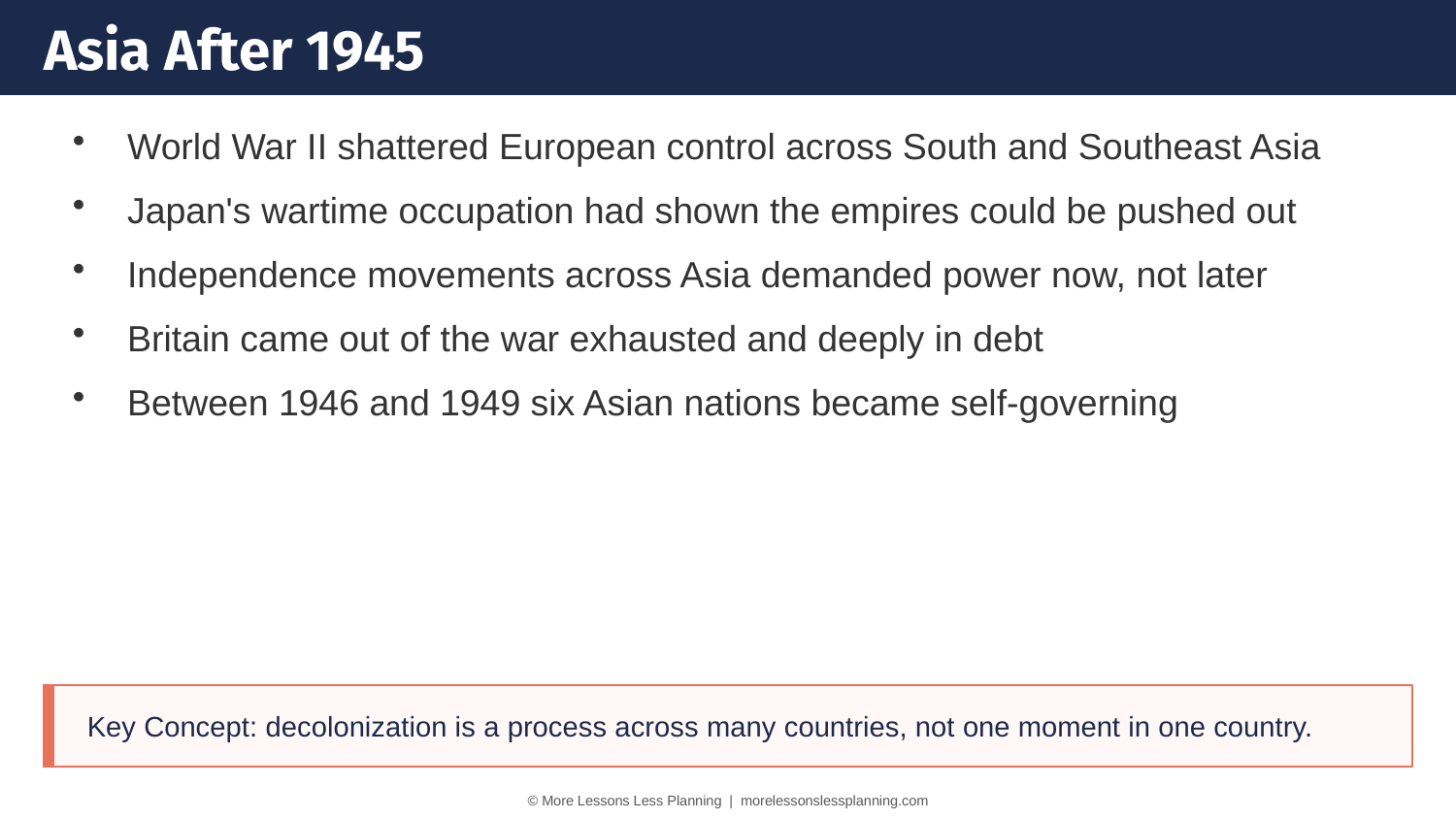

Asia After 1945
World War II shattered European control across South and Southeast Asia
Japan's wartime occupation had shown the empires could be pushed out
Independence movements across Asia demanded power now, not later
Britain came out of the war exhausted and deeply in debt
Between 1946 and 1949 six Asian nations became self-governing

Key Concept: decolonization is a process across many countries, not one moment in one country.
© More Lessons Less Planning  |  morelessonslessplanning.com